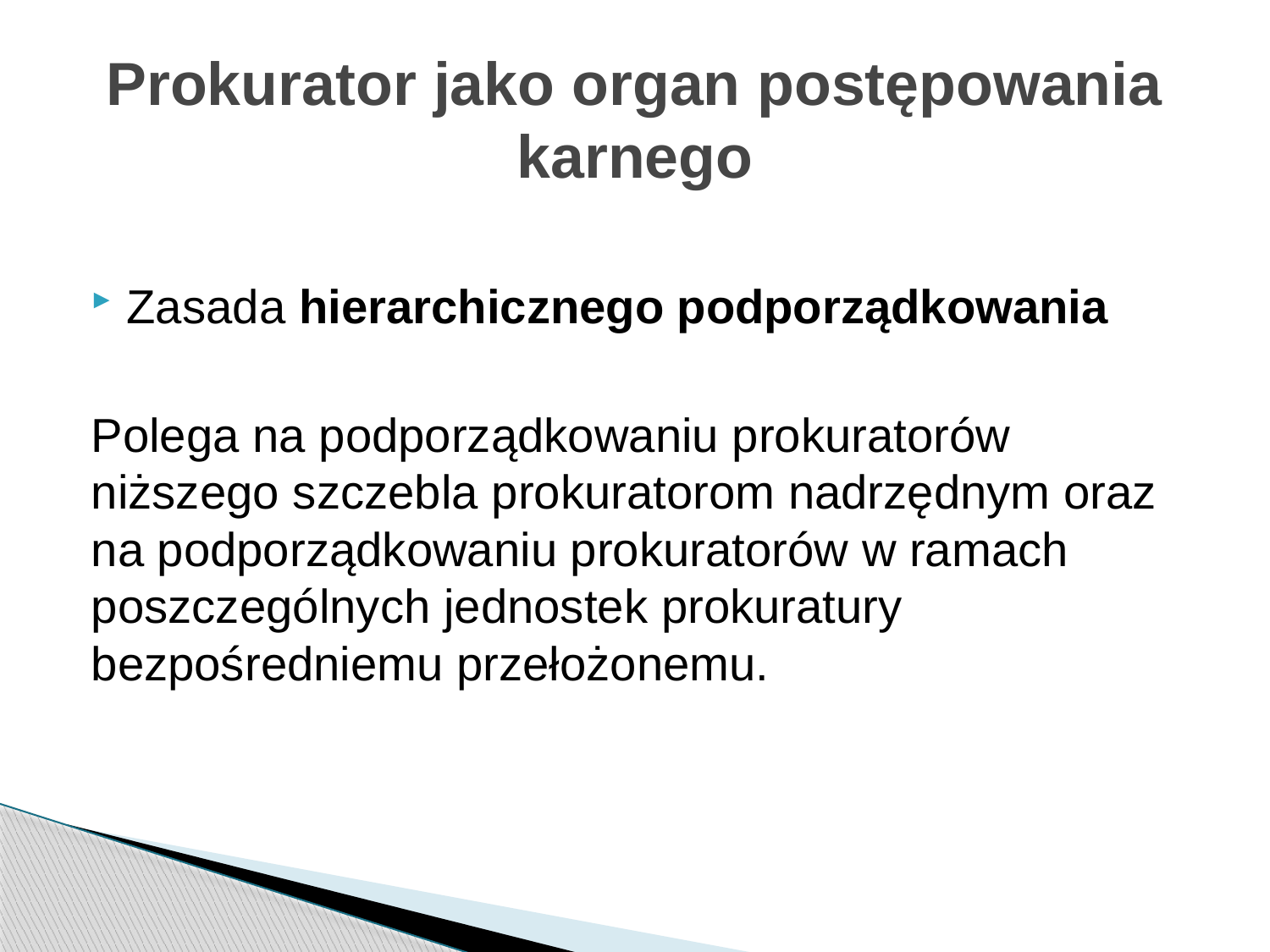

# Prokurator jako organ postępowania karnego

Zasada hierarchicznego podporządkowania

Polega na podporządkowaniu prokuratorów niższego szczebla prokuratorom nadrzędnym oraz na podporządkowaniu prokuratorów w ramach poszczególnych jednostek prokuratury bezpośredniemu przełożonemu.